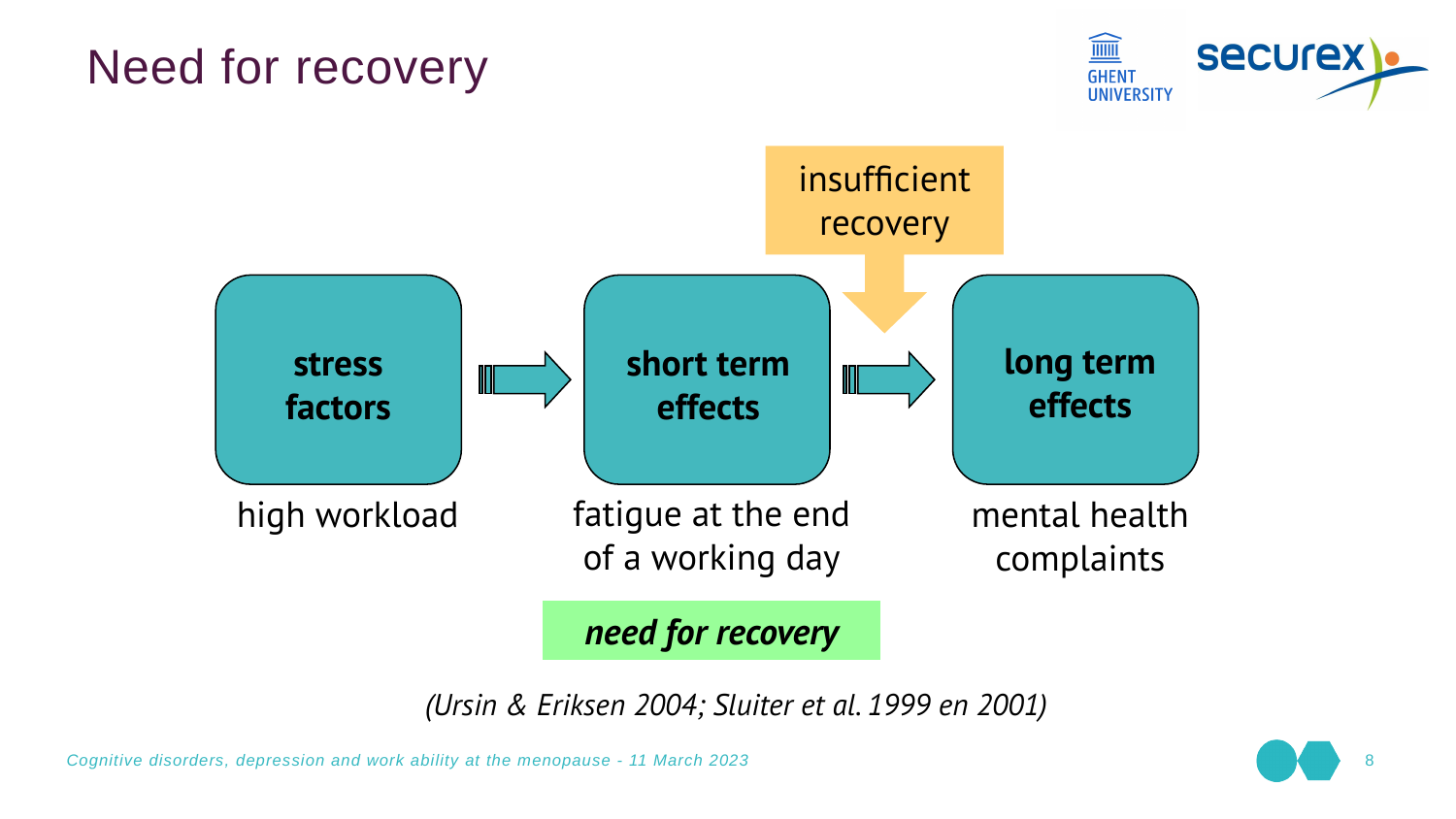

Need for recovery

insufficient recovery

long term effects

mental health complaints

stress factors
short term effects

fatigue at the end of a working day
high workload
need for recovery
(Ursin & Eriksen 2004; Sluiter et al. 1999 en 2001)
Cognitive disorders, depression and work ability at the menopause - 11 March 2023
8